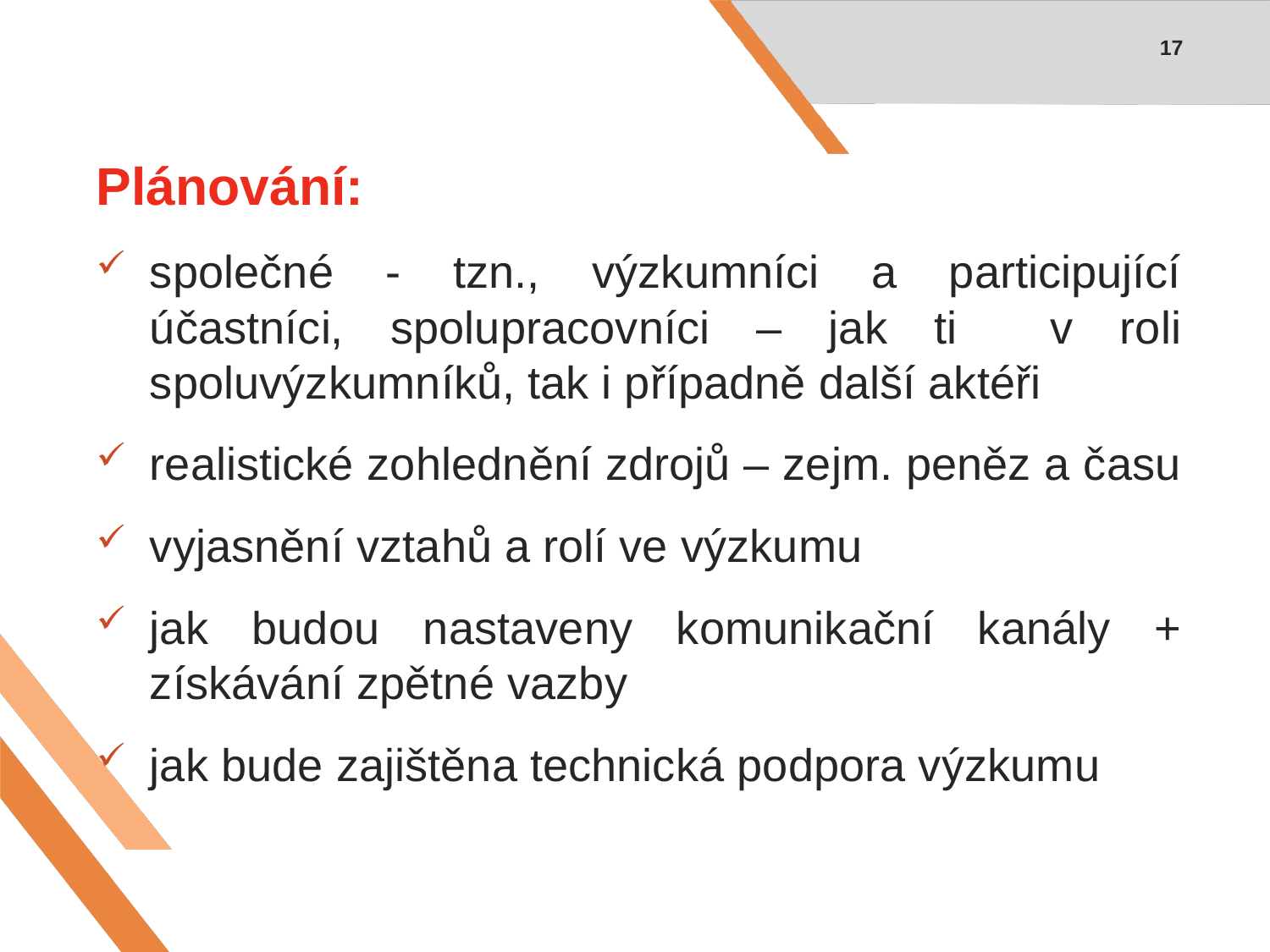

17
Plánování:
společné - tzn., výzkumníci a participující účastníci, spolupracovníci – jak ti  v roli spoluvýzkumníků, tak i případně další aktéři
realistické zohlednění zdrojů – zejm. peněz a času
vyjasnění vztahů a rolí ve výzkumu
jak budou nastaveny komunikační kanály + získávání zpětné vazby
jak bude zajištěna technická podpora výzkumu